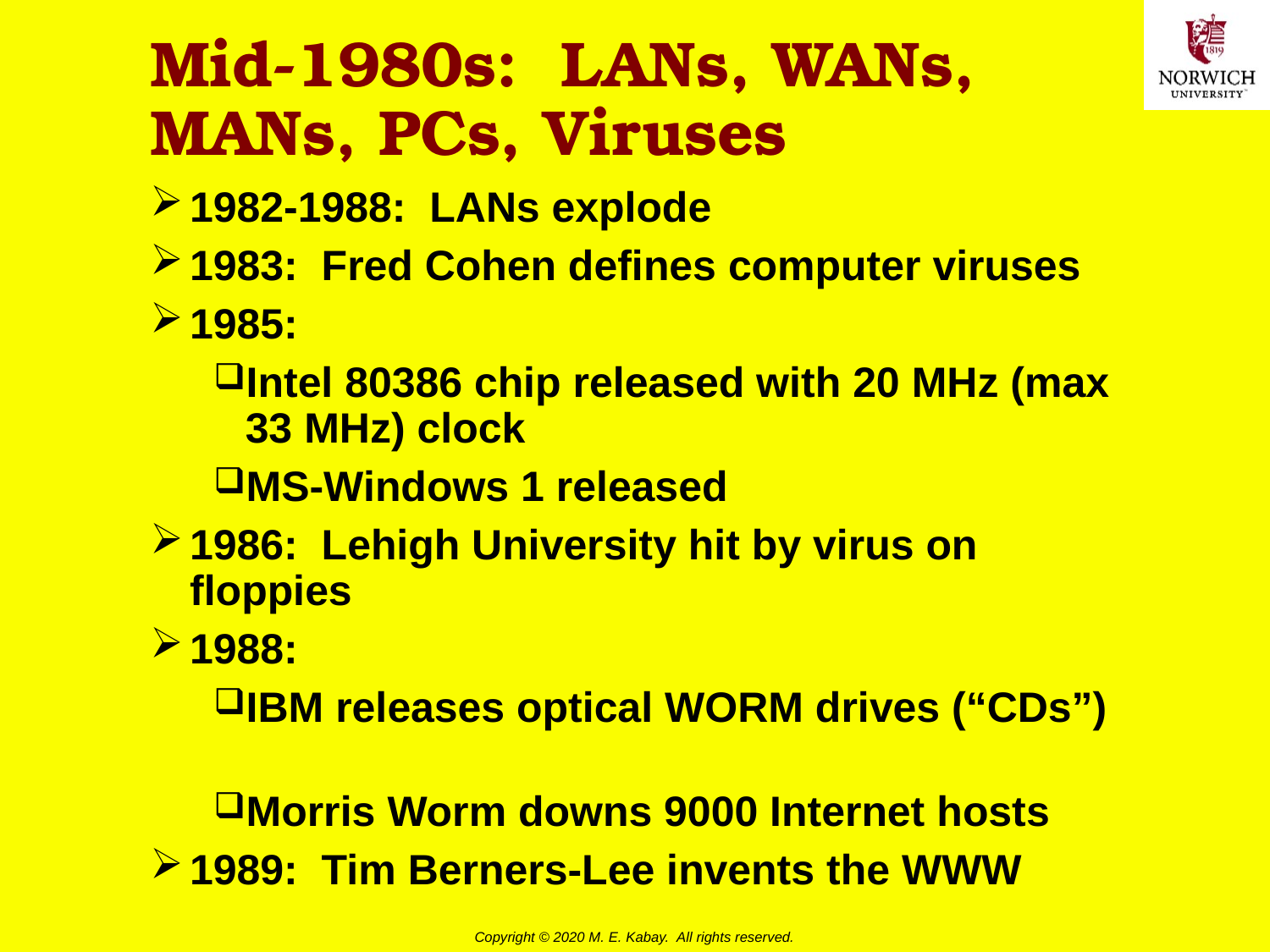

# Mid-1980s:  LANs, WANs, MANs, PCs, Viruses
1982-1988:  LANs explode
1983:  Fred Cohen defines computer viruses
1985:
Intel 80386 chip released with 20 MHz (max 33 MHz) clock
MS-Windows 1 released
1986:  Lehigh University hit by virus on floppies
1988:
IBM releases optical WORM drives (“CDs”)
Morris Worm downs 9000 Internet hosts
1989:  Tim Berners-Lee invents the WWW